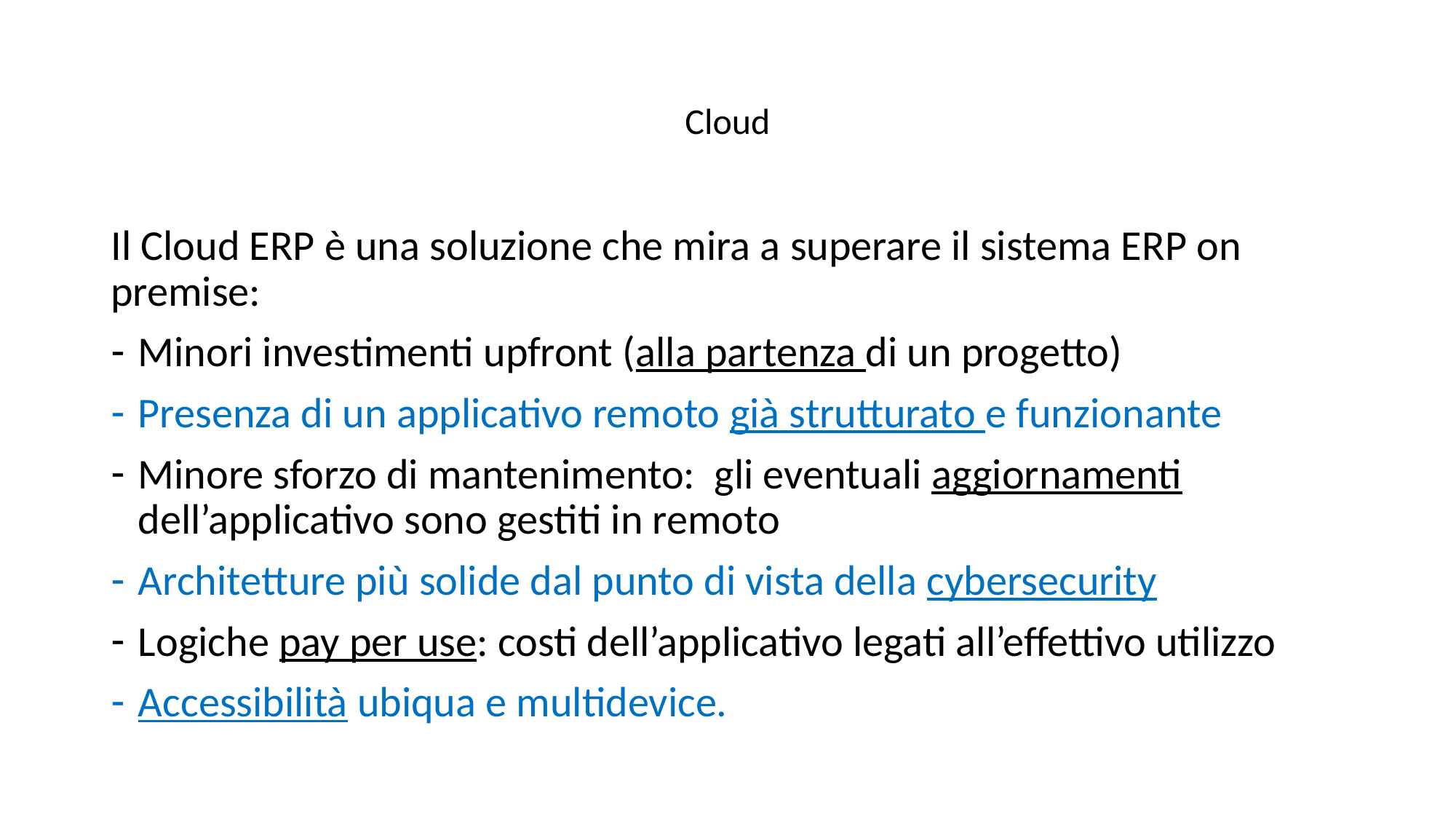

# Cloud
Il Cloud ERP è una soluzione che mira a superare il sistema ERP on premise:
Minori investimenti upfront (alla partenza di un progetto)
Presenza di un applicativo remoto già strutturato e funzionante
Minore sforzo di mantenimento:  gli eventuali aggiornamenti dell’applicativo sono gestiti in remoto
Architetture più solide dal punto di vista della cybersecurity
Logiche pay per use: costi dell’applicativo legati all’effettivo utilizzo
Accessibilità ubiqua e multidevice.